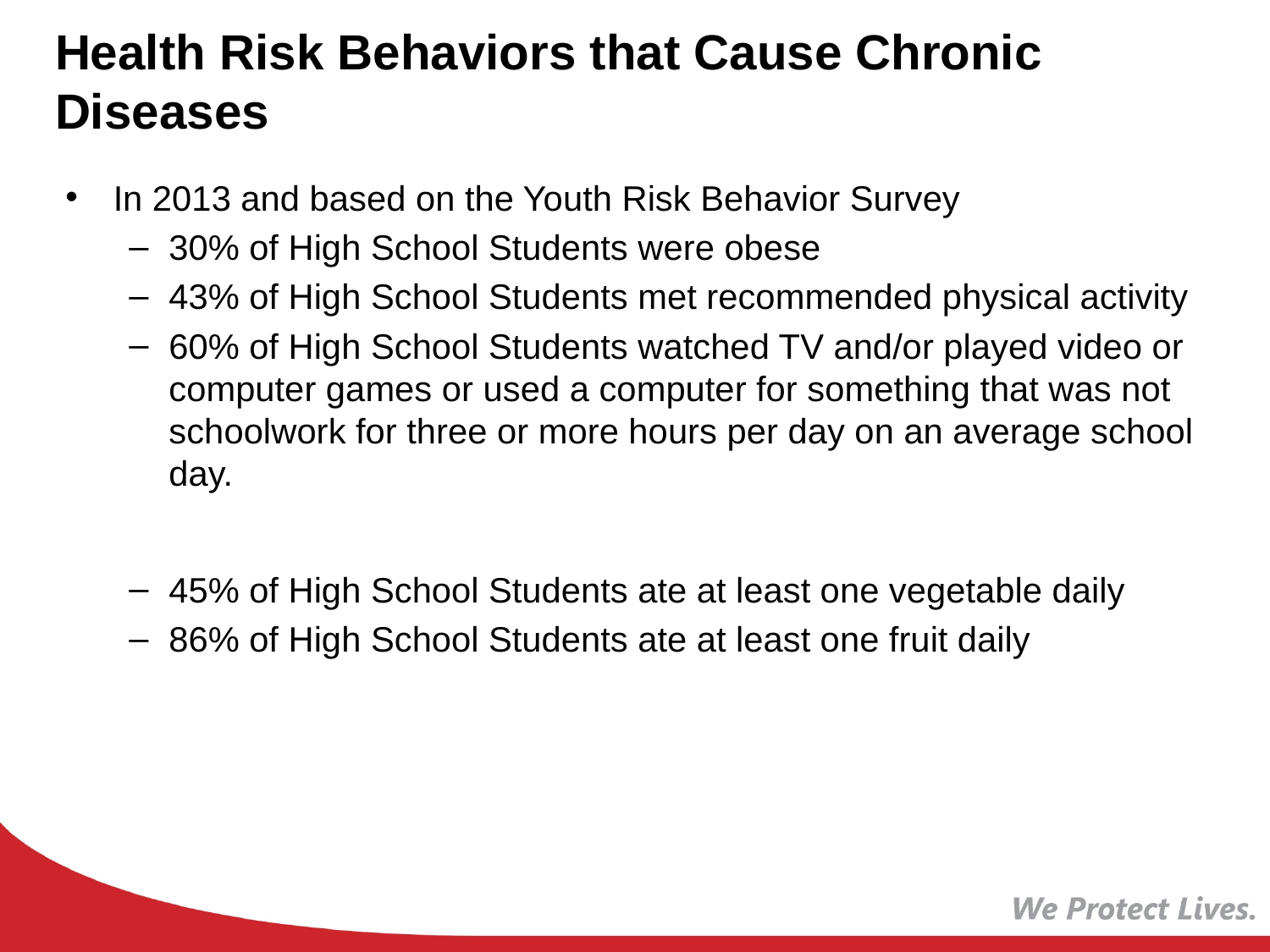

# Health Risk Behaviors that Cause Chronic Diseases
In 2013 and based on the Youth Risk Behavior Survey
30% of High School Students were obese
43% of High School Students met recommended physical activity
60% of High School Students watched TV and/or played video or computer games or used a computer for something that was not schoolwork for three or more hours per day on an average school day.

45% of High School Students ate at least one vegetable daily
86% of High School Students ate at least one fruit daily